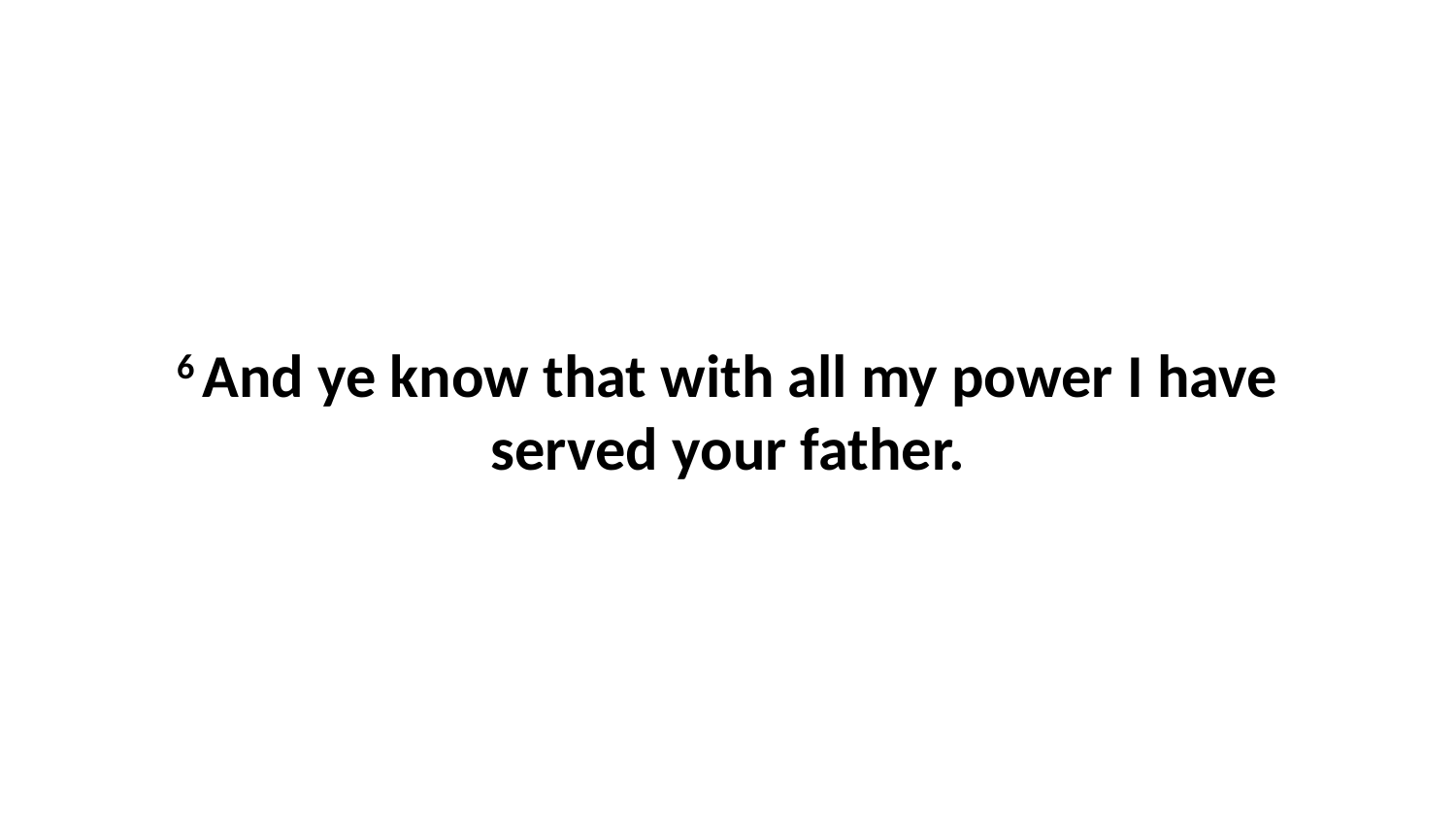

6 And ye know that with all my power I have served your father.